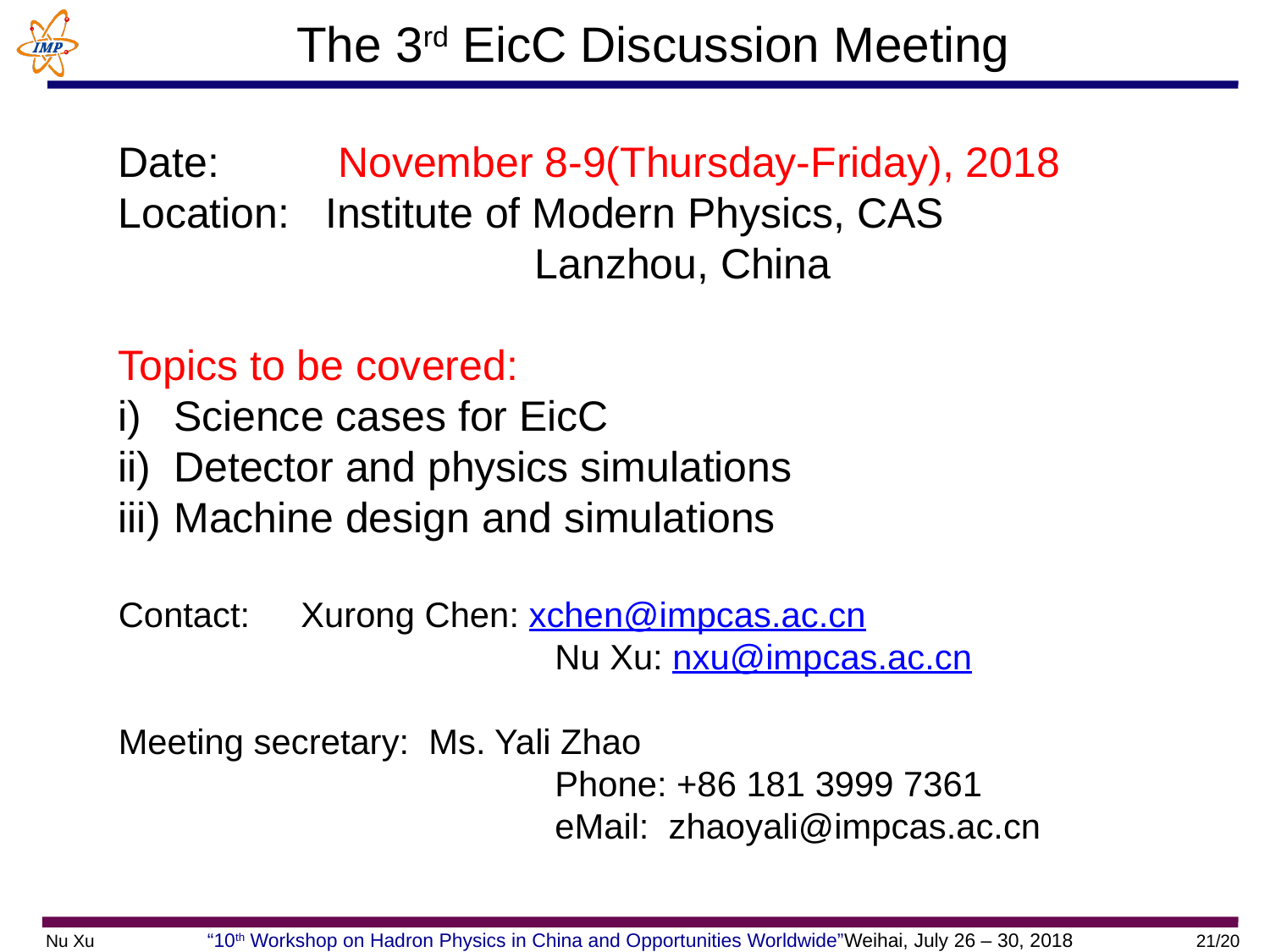

# The 3rd EicC Discussion Meeting
Date:          November 8-9(Thursday-Friday), 2018
Location:   Institute of Modern Physics, CAS
			   Lanzhou, China

Topics to be covered:
Science cases for EicC
Detector and physics simulations
Machine design and simulations

Contact:	Xurong Chen: xchen@impcas.ac.cn
				Nu Xu: nxu@impcas.ac.cn

Meeting secretary:  Ms. Yali Zhao
				Phone: +86 181 3999 7361
				eMail:  zhaoyali@impcas.ac.cn